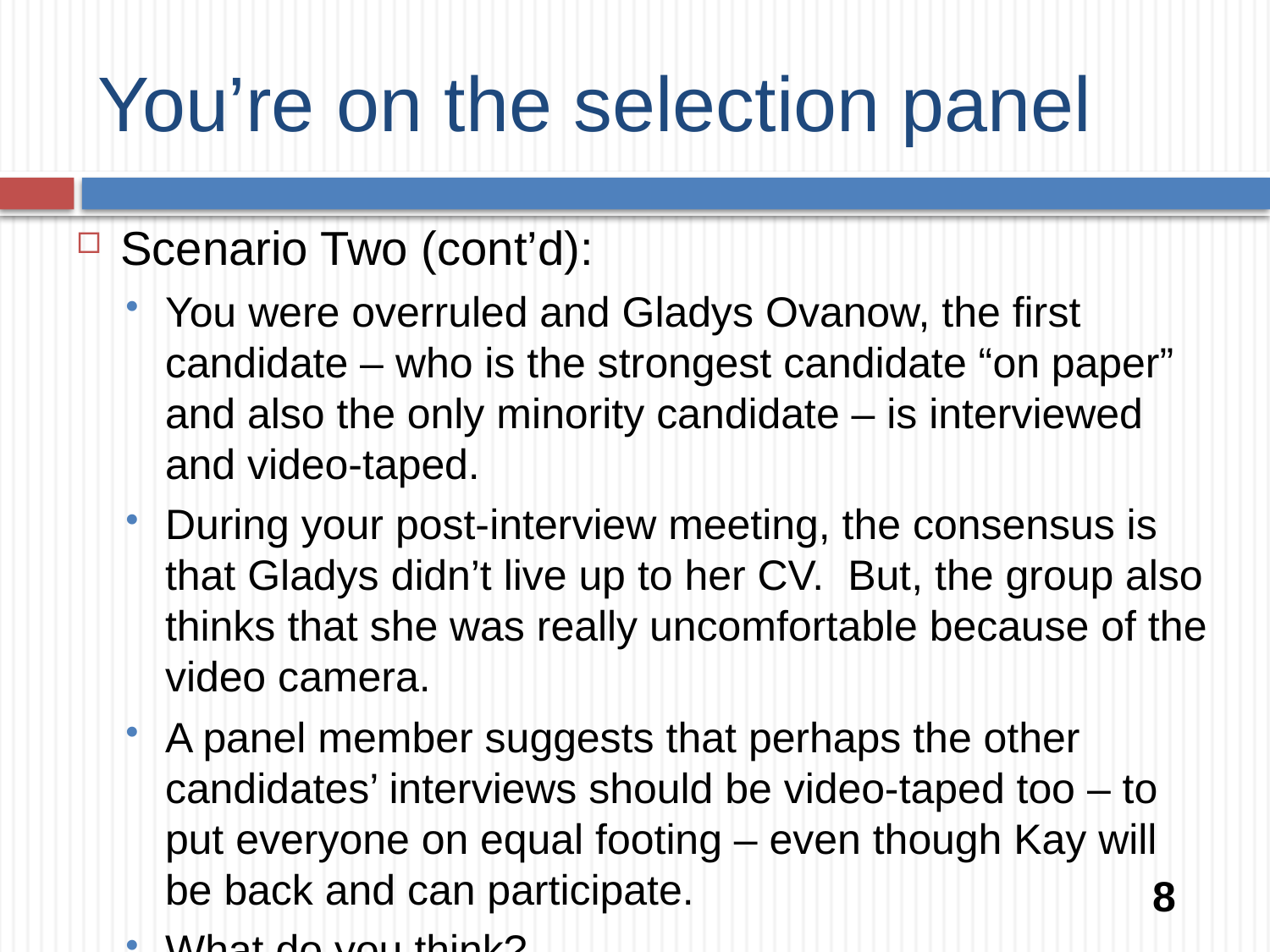

# You’re on the selection panel
Scenario Two (cont’d):
You were overruled and Gladys Ovanow, the first candidate – who is the strongest candidate “on paper” and also the only minority candidate – is interviewed and video-taped.
During your post-interview meeting, the consensus is that Gladys didn’t live up to her CV.  But, the group also thinks that she was really uncomfortable because of the video camera.
A panel member suggests that perhaps the other candidates’ interviews should be video-taped too – to put everyone on equal footing – even though Kay will be back and can participate.
What do you think?

8